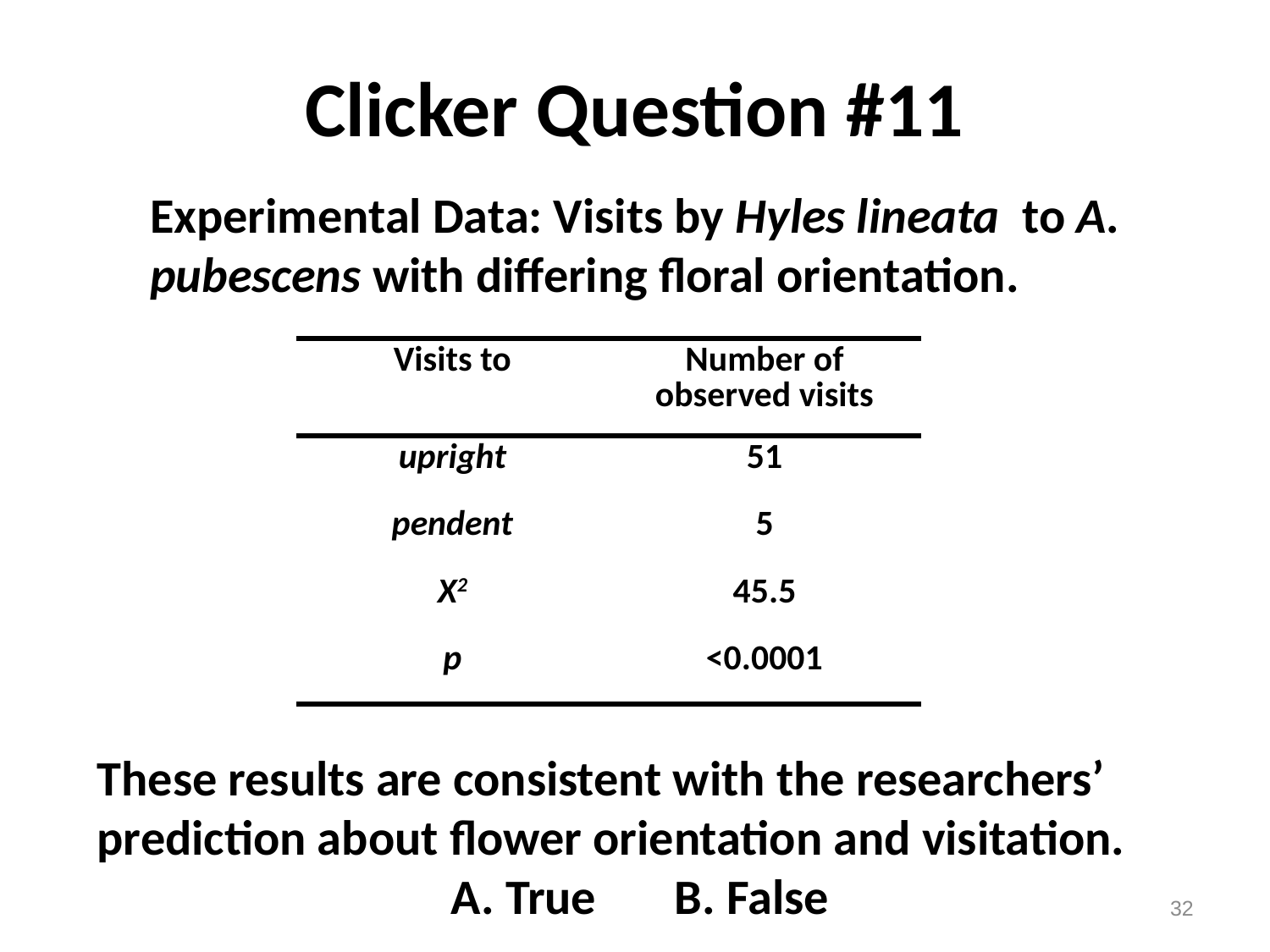

# Clicker Question #11
Experimental Data: Visits by Hyles lineata  to A. pubescens with differing floral orientation.
| Visits to | Number of observed visits |
| --- | --- |
| upright | 51 |
| pendent | 5 |
| Χ2 | 45.5 |
| p | <0.0001 |
These results are consistent with the researchers’ prediction about flower orientation and visitation.
A. True       B. False
32